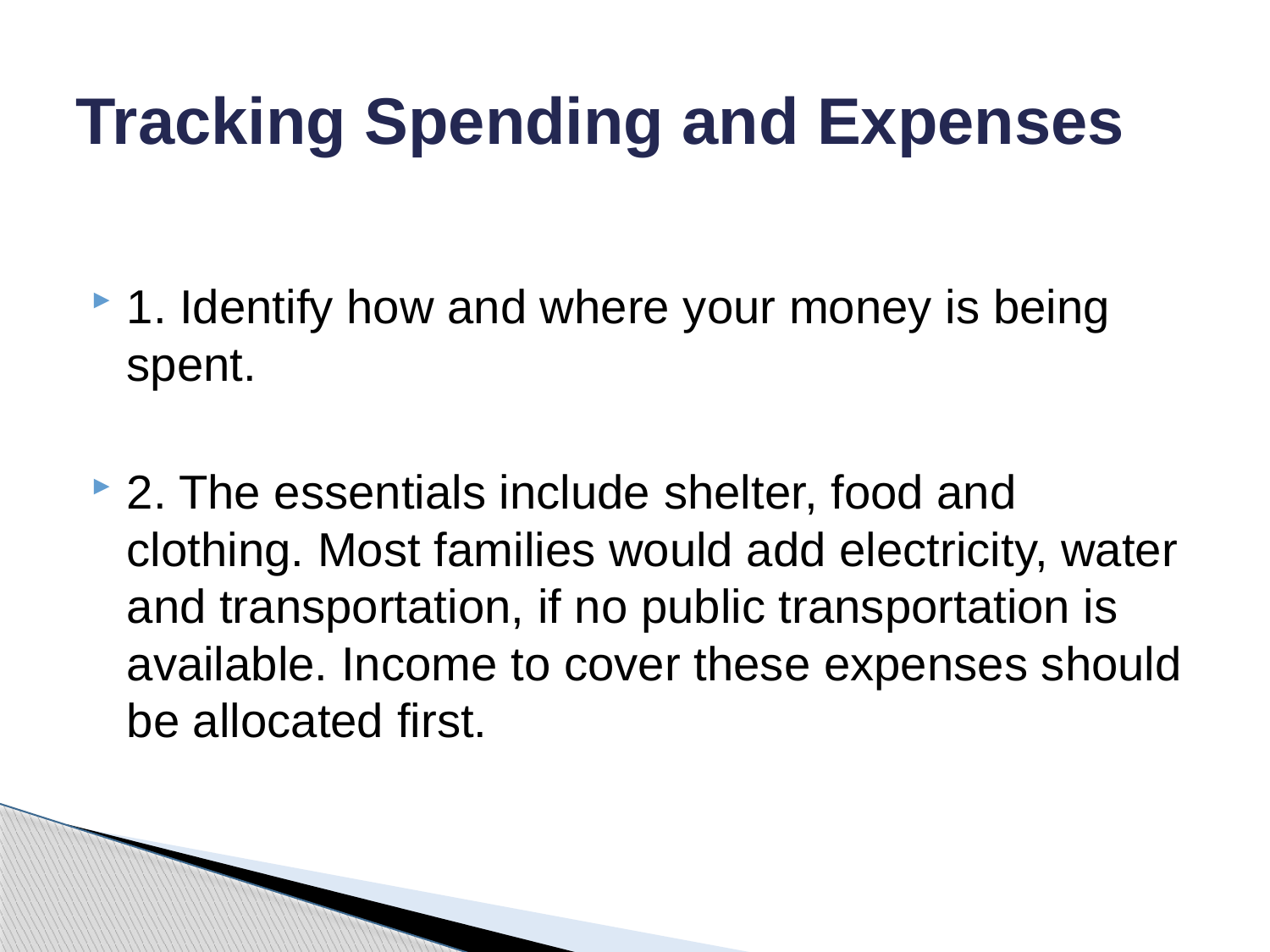

# Tracking Spending and Expenses

1. Identify how and where your money is being spent.

2. The essentials include shelter, food and clothing. Most families would add electricity, water and transportation, if no public transportation is available. Income to cover these expenses should be allocated first.